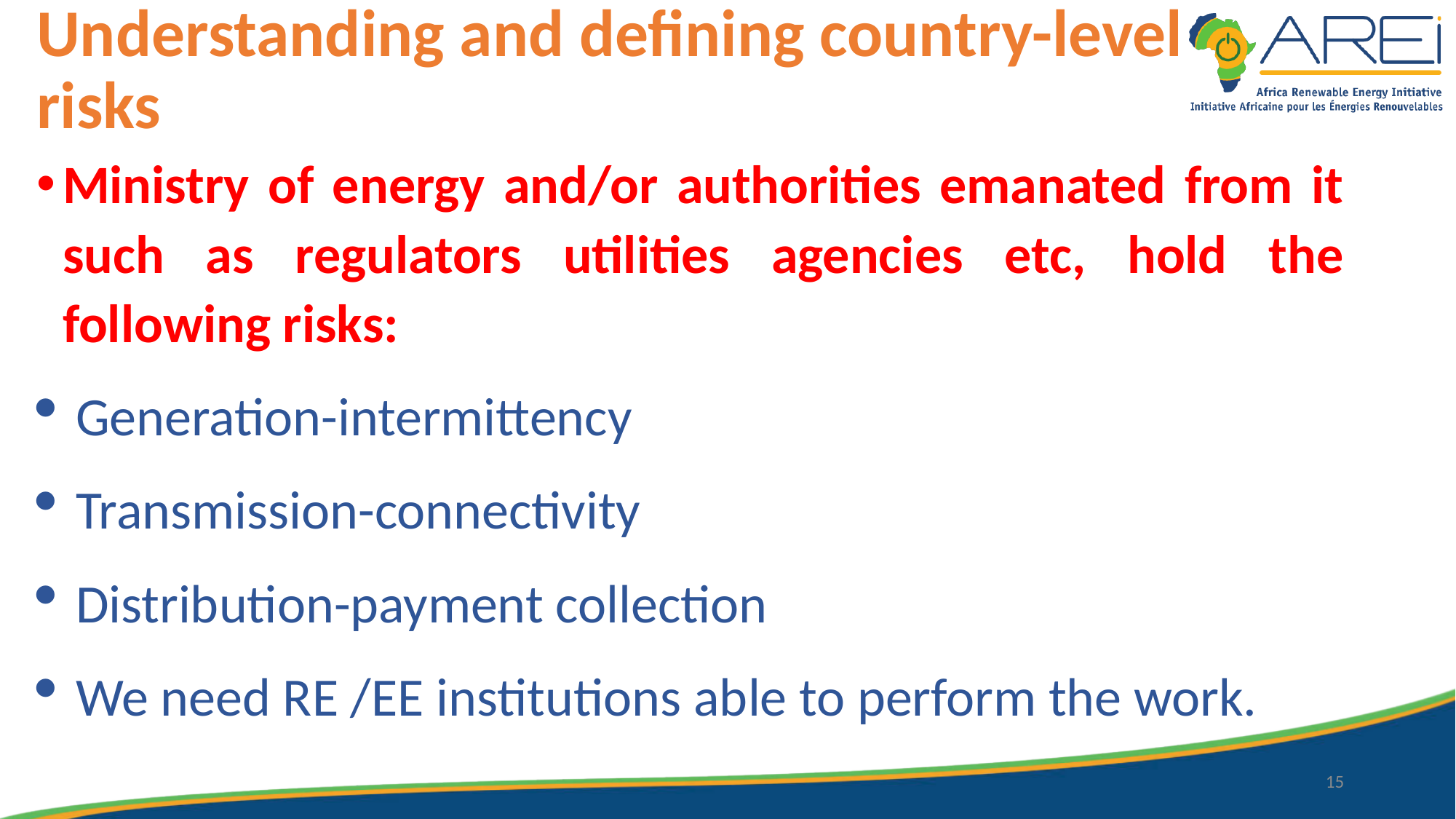

# Understanding and defining country-level risks
Ministry of energy and/or authorities emanated from it such as regulators utilities agencies etc, hold the following risks:
Generation-intermittency
Transmission-connectivity
Distribution-payment collection
We need RE /EE institutions able to perform the work.

15